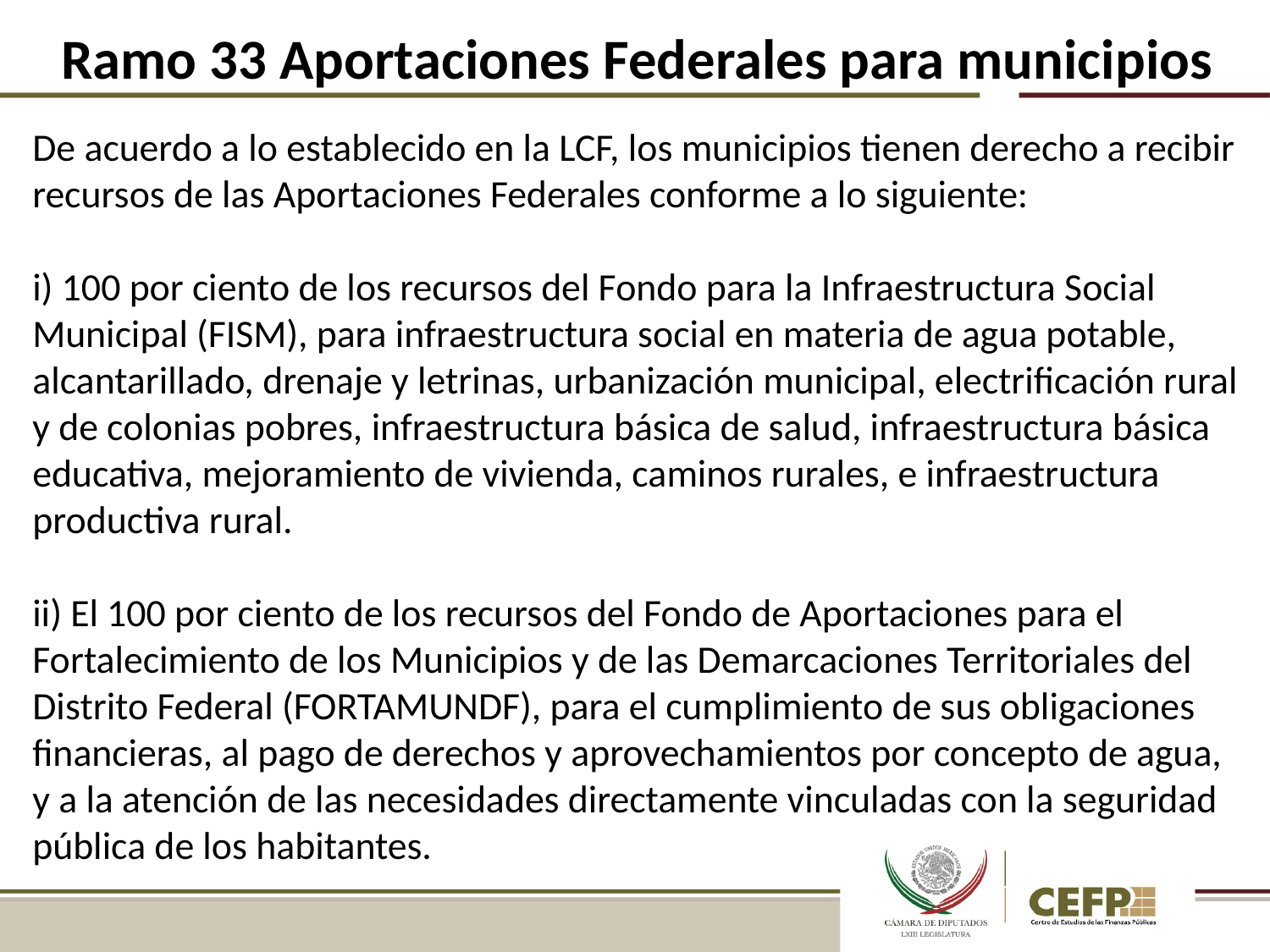

Ramo 33 Aportaciones Federales para municipios
# De acuerdo a lo establecido en la LCF, los municipios tienen derecho a recibir recursos de las Aportaciones Federales conforme a lo siguiente: i) 100 por ciento de los recursos del Fondo para la Infraestructura Social Municipal (FISM), para infraestructura social en materia de agua potable, alcantarillado, drenaje y letrinas, urbanización municipal, electrificación rural y de colonias pobres, infraestructura básica de salud, infraestructura básica educativa, mejoramiento de vivienda, caminos rurales, e infraestructura productiva rural. ii) El 100 por ciento de los recursos del Fondo de Aportaciones para el Fortalecimiento de los Municipios y de las Demarcaciones Territoriales del Distrito Federal (FORTAMUNDF), para el cumplimiento de sus obligaciones financieras, al pago de derechos y aprovechamientos por concepto de agua, y a la atención de las necesidades directamente vinculadas con la seguridad pública de los habitantes.